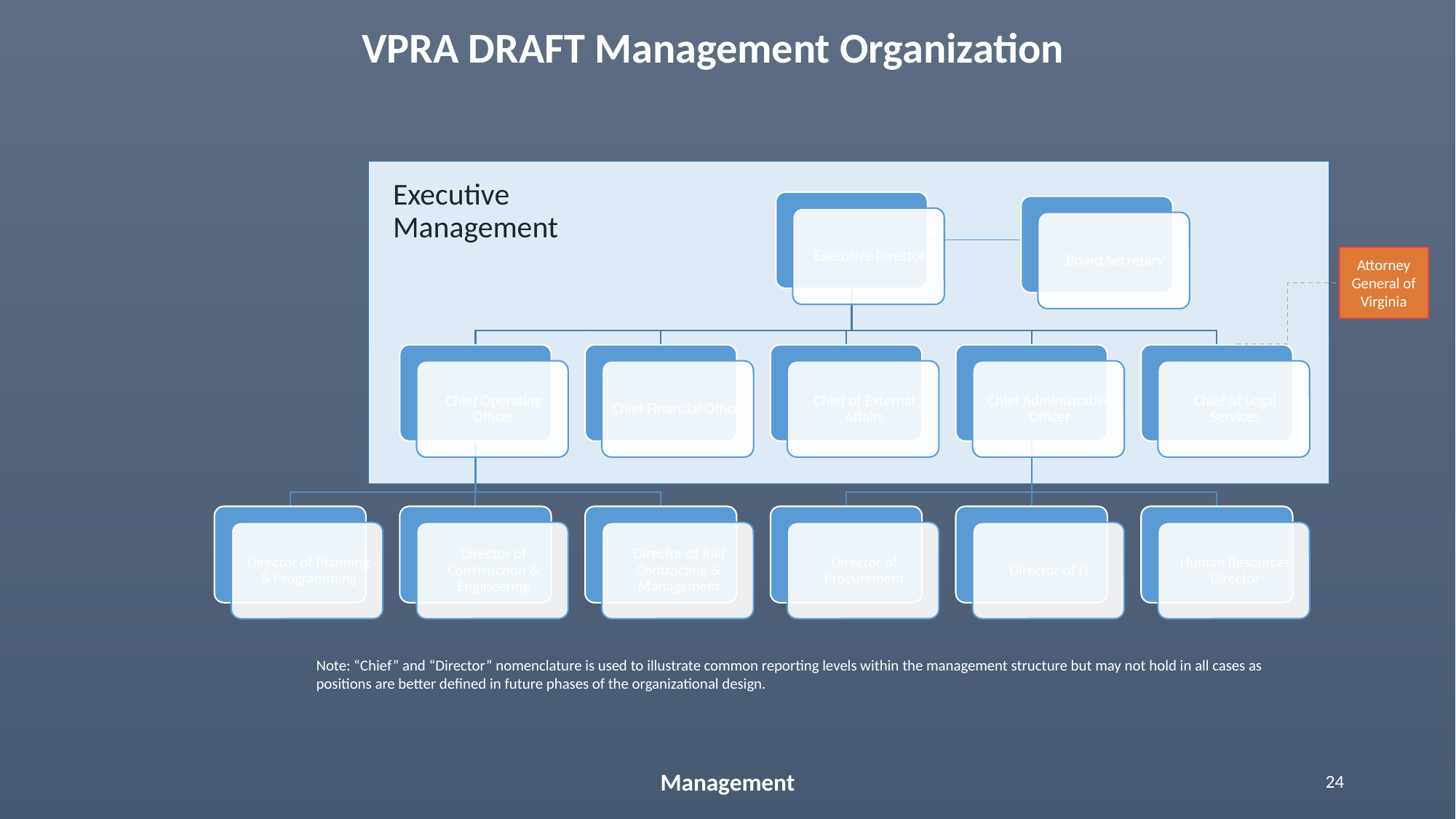

VPRA DRAFT Management Organization
Executive Director
Chief Operating Officer
Director of Planning & Programming
Director of Construction & Engineering
Director of Rail Contracting & Management
Chief Financial Officer
Chief of External Affairs
Chief Administrative Officer
Director of Procurement
Director of IT
Human Resources Director
Chief of Legal Services
Board Secretary

Executive Management
Attorney General of Virginia
Note: “Chief” and “Director” nomenclature is used to illustrate common reporting levels within the management structure but may not hold in all cases as positions are better defined in future phases of the organizational design.
Management
24